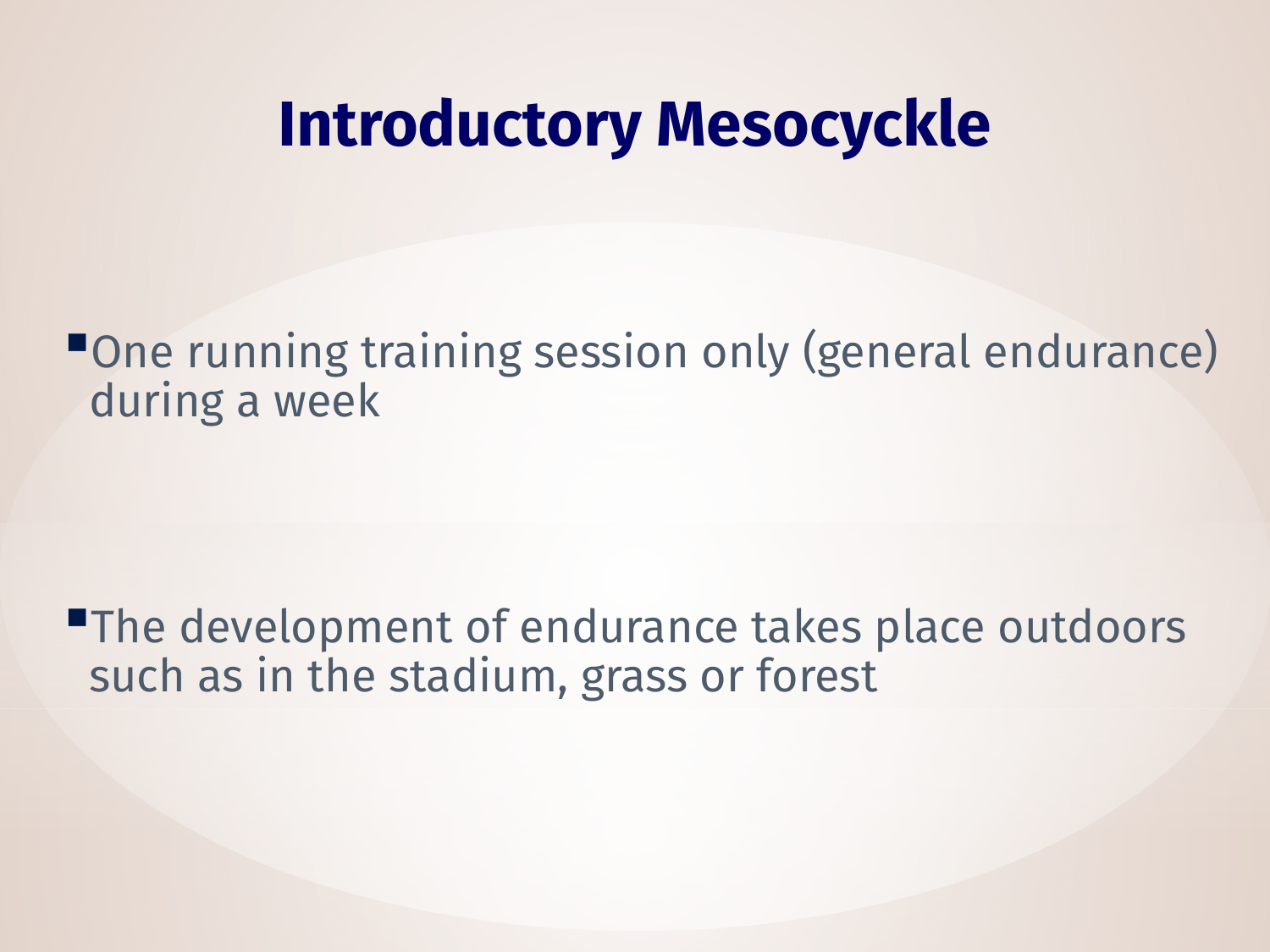

# Introductory Mesocyckle

One running training session only (general endurance) during a week

The development of endurance takes place outdoors such as in the stadium, grass or forest